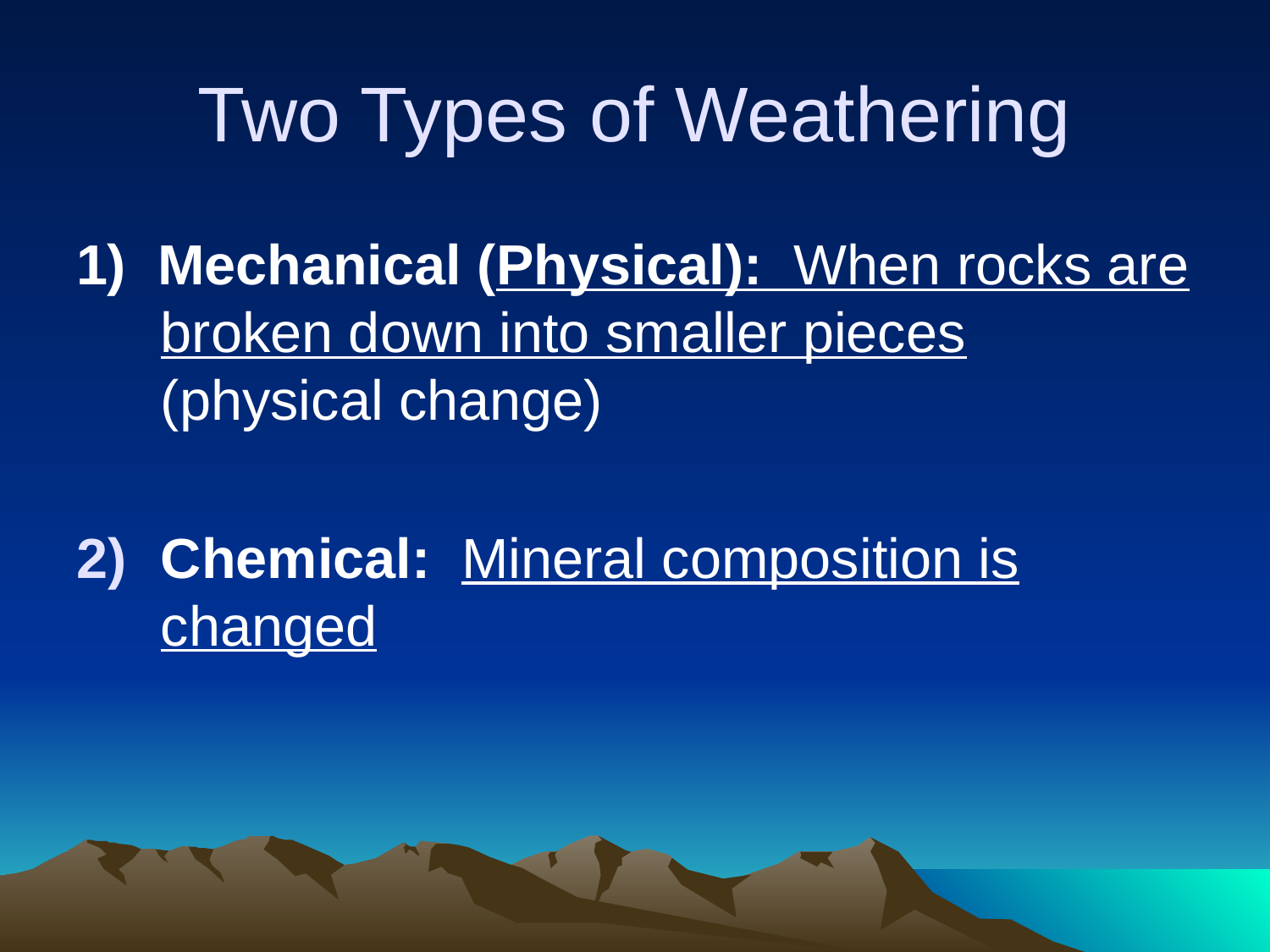

# Two Types of Weathering
1)  Mechanical (Physical):  When rocks are broken down into smaller pieces (physical change)

Chemical:  Mineral composition is changed